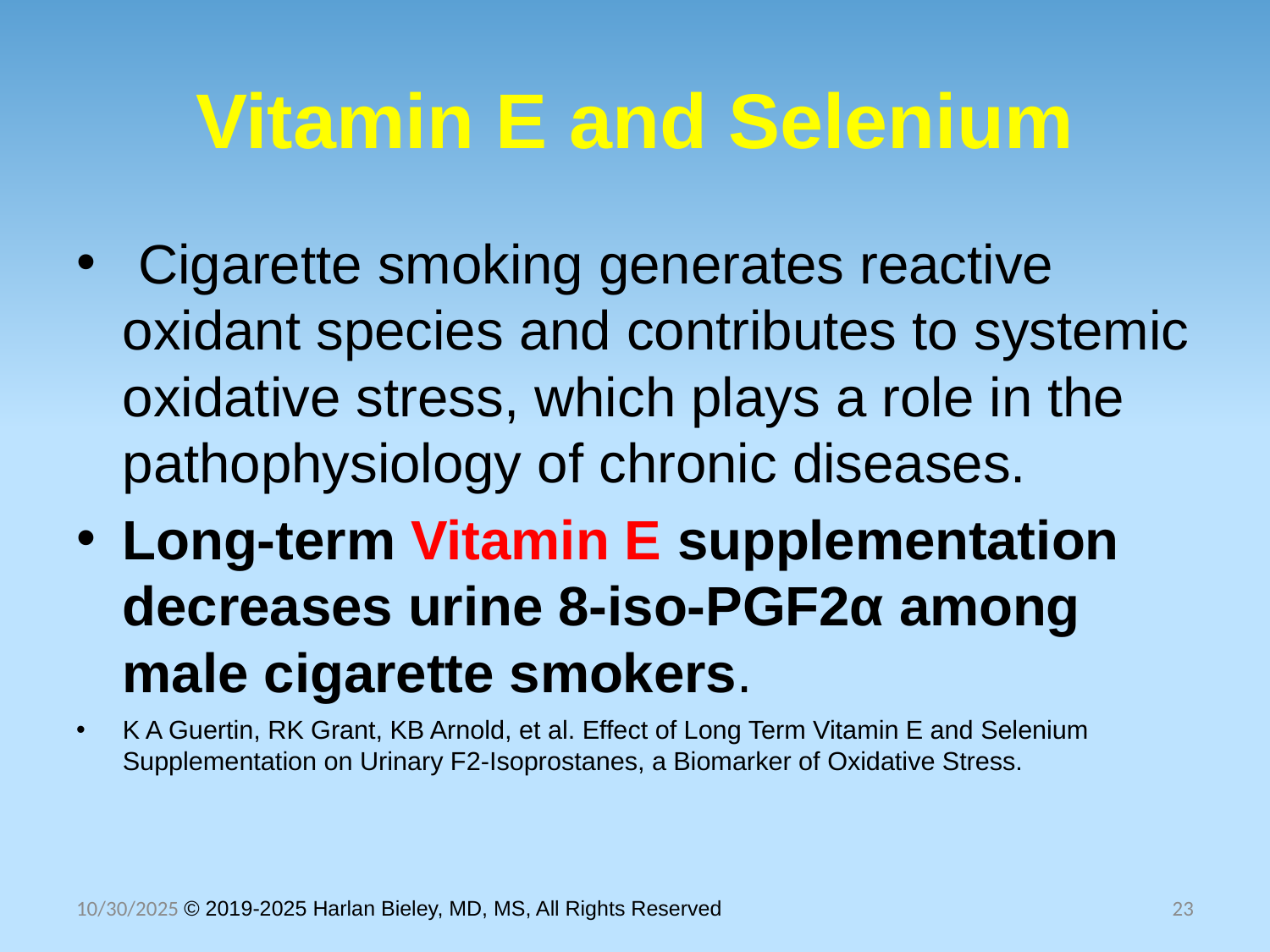

# Vitamin E and Selenium
 Cigarette smoking generates reactive oxidant species and contributes to systemic oxidative stress, which plays a role in the pathophysiology of chronic diseases.
Long-term Vitamin E supplementation decreases urine 8-iso-PGF2α among male cigarette smokers.
K A Guertin, RK Grant, KB Arnold, et al. Effect of Long Term Vitamin E and Selenium Supplementation on Urinary F2-Isoprostanes, a Biomarker of Oxidative Stress.
10/30/2025 © 2019-2025 Harlan Bieley, MD, MS, All Rights Reserved
23